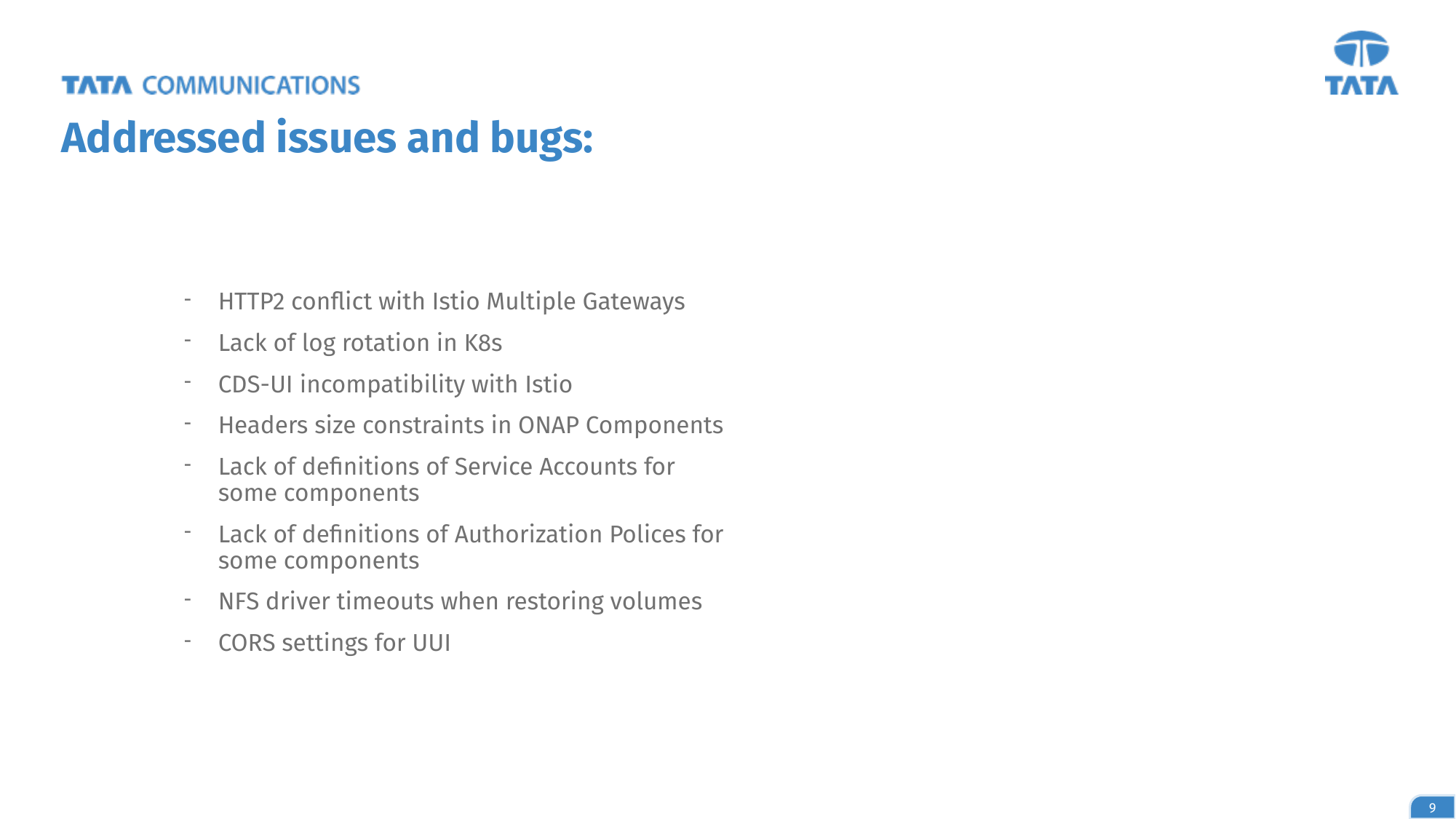

Addressed issues and bugs:
HTTP2 conflict with Istio Multiple Gateways
Lack of log rotation in K8s
CDS-UI incompatibility with Istio
Headers size constraints in ONAP Components
Lack of definitions of Service Accounts for some components
Lack of definitions of Authorization Polices for some components
NFS driver timeouts when restoring volumes
CORS settings for UUI